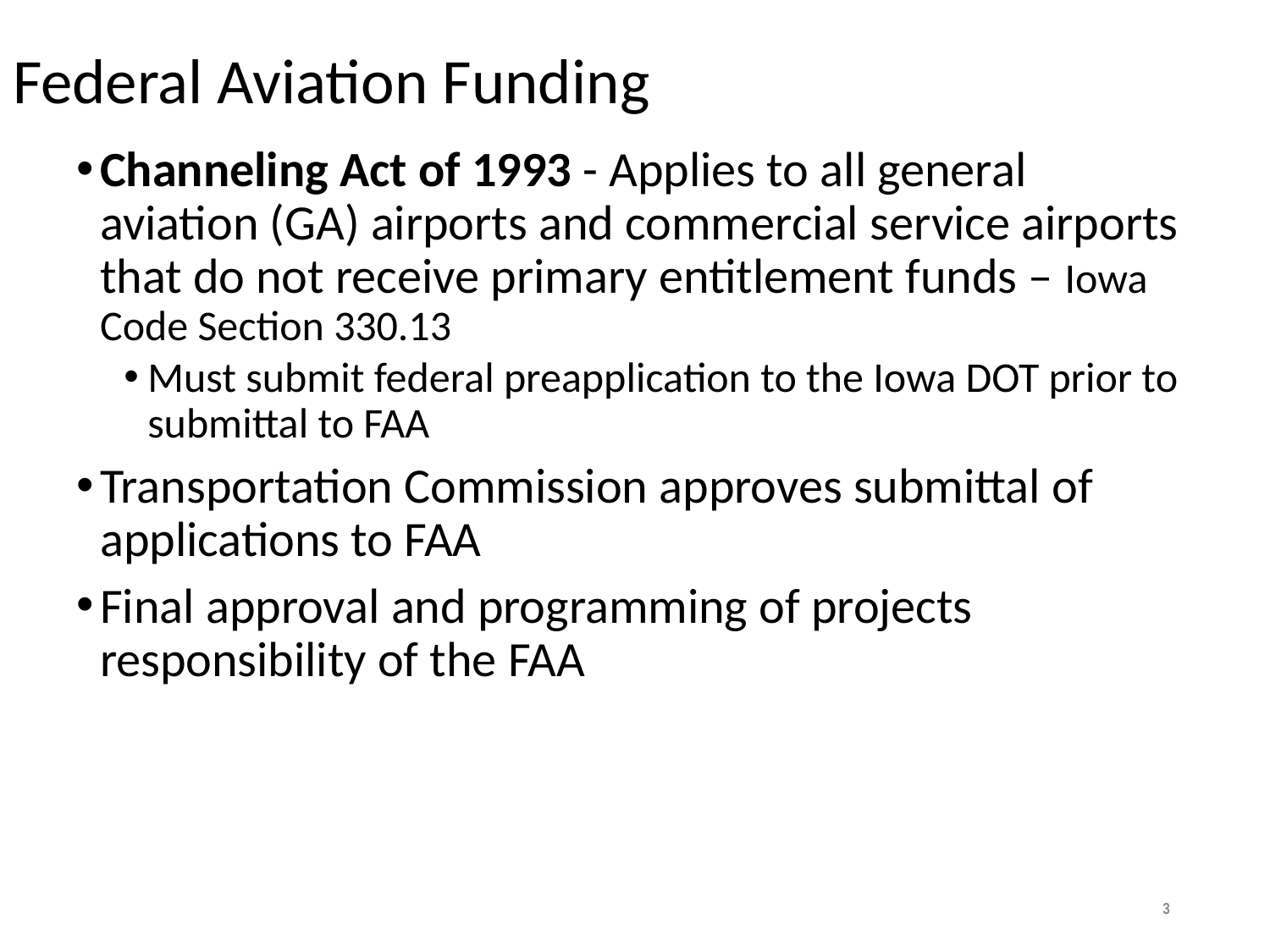

# Federal Aviation Funding
Channeling Act of 1993 - Applies to all general aviation (GA) airports and commercial service airports that do not receive primary entitlement funds – Iowa Code Section 330.13
Must submit federal preapplication to the Iowa DOT prior to submittal to FAA
Transportation Commission approves submittal of applications to FAA
Final approval and programming of projects responsibility of the FAA

3